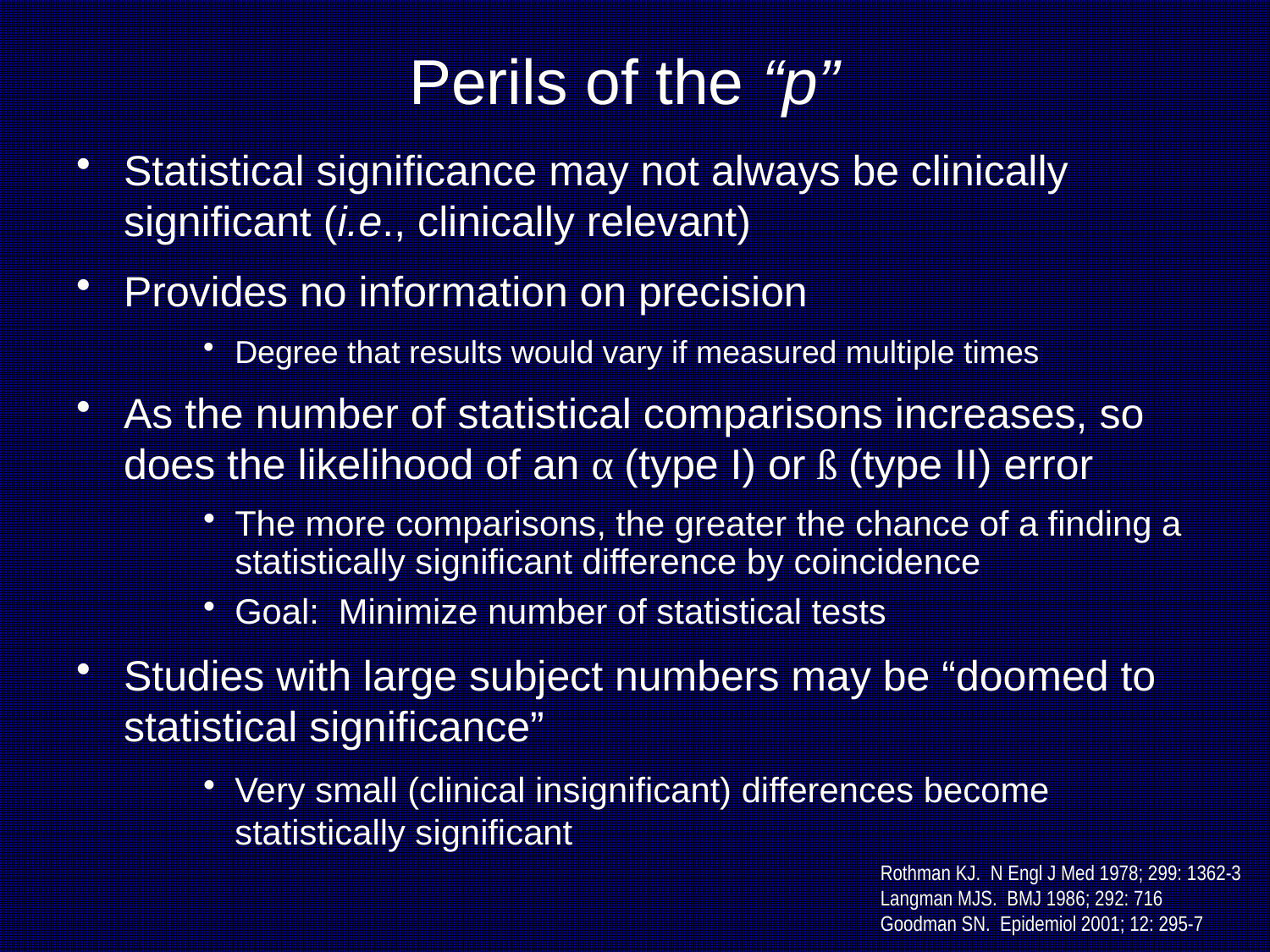

# Perils of the “p”
Statistical significance may not always be clinically significant (i.e., clinically relevant)
Provides no information on precision
Degree that results would vary if measured multiple times
As the number of statistical comparisons increases, so does the likelihood of an α (type I) or ß (type II) error
The more comparisons, the greater the chance of a finding a statistically significant difference by coincidence
Goal:  Minimize number of statistical tests
Studies with large subject numbers may be “doomed to statistical significance”
Very small (clinical insignificant) differences become statistically significant
Rothman KJ.  N Engl J Med 1978; 299: 1362-3
Langman MJS.  BMJ 1986; 292: 716
Goodman SN.  Epidemiol 2001; 12: 295-7